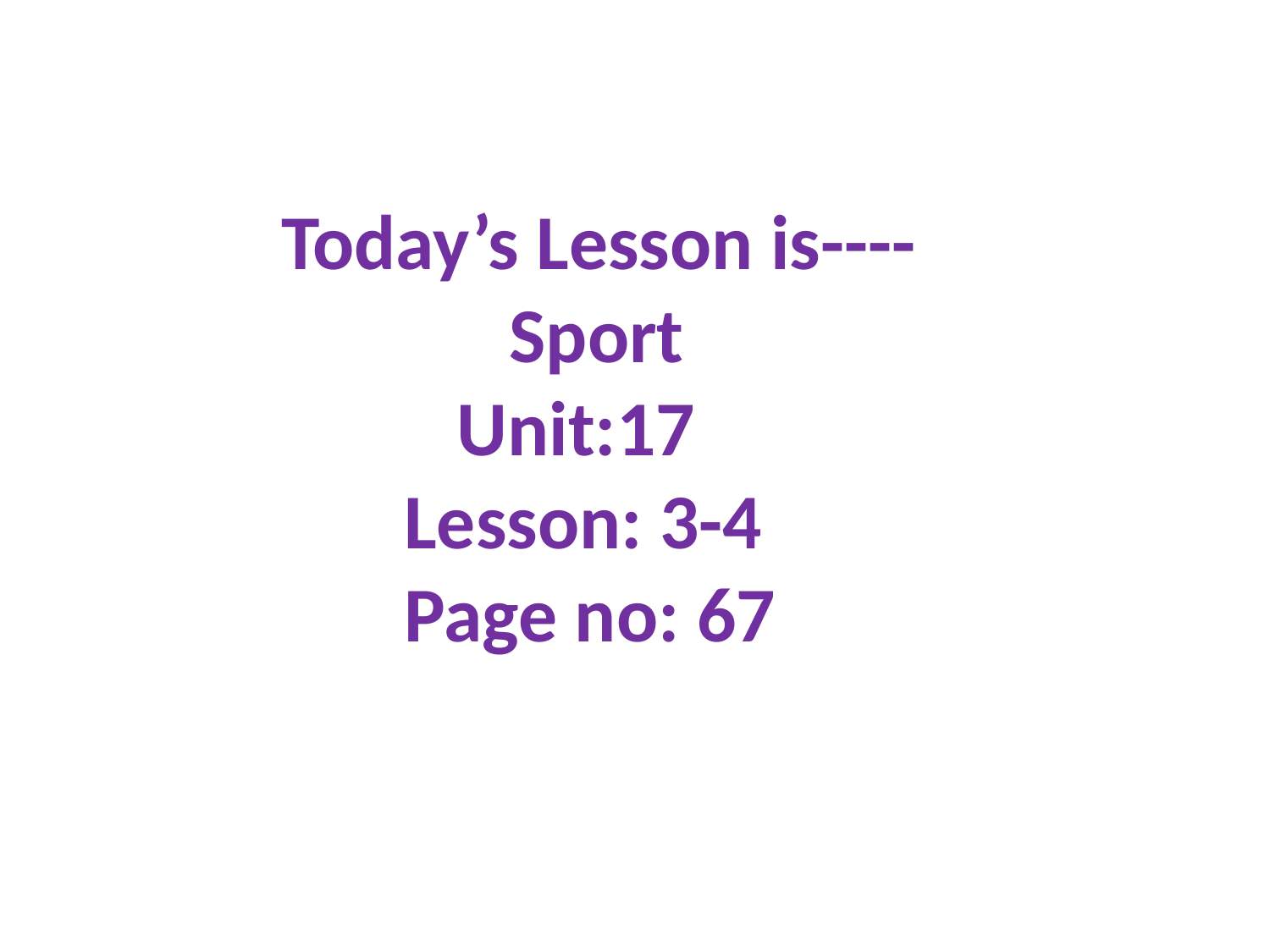

Today’s Lesson is----
             Sport
          Unit:17
       Lesson: 3-4
       Page no: 67